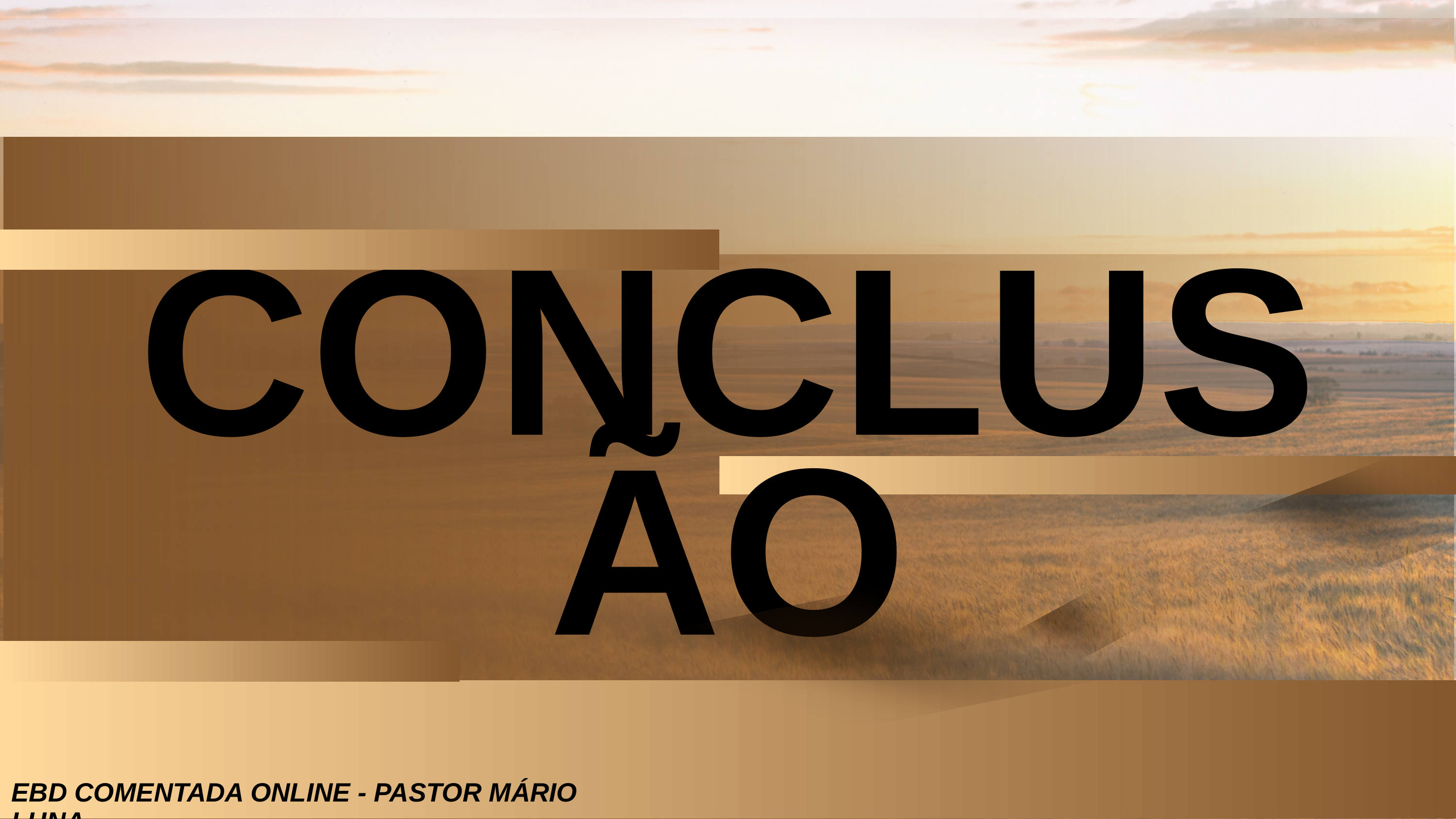

CONCLUSÃO

EBD COMENTADA ONLINE - PASTOR MÁRIO LUNA